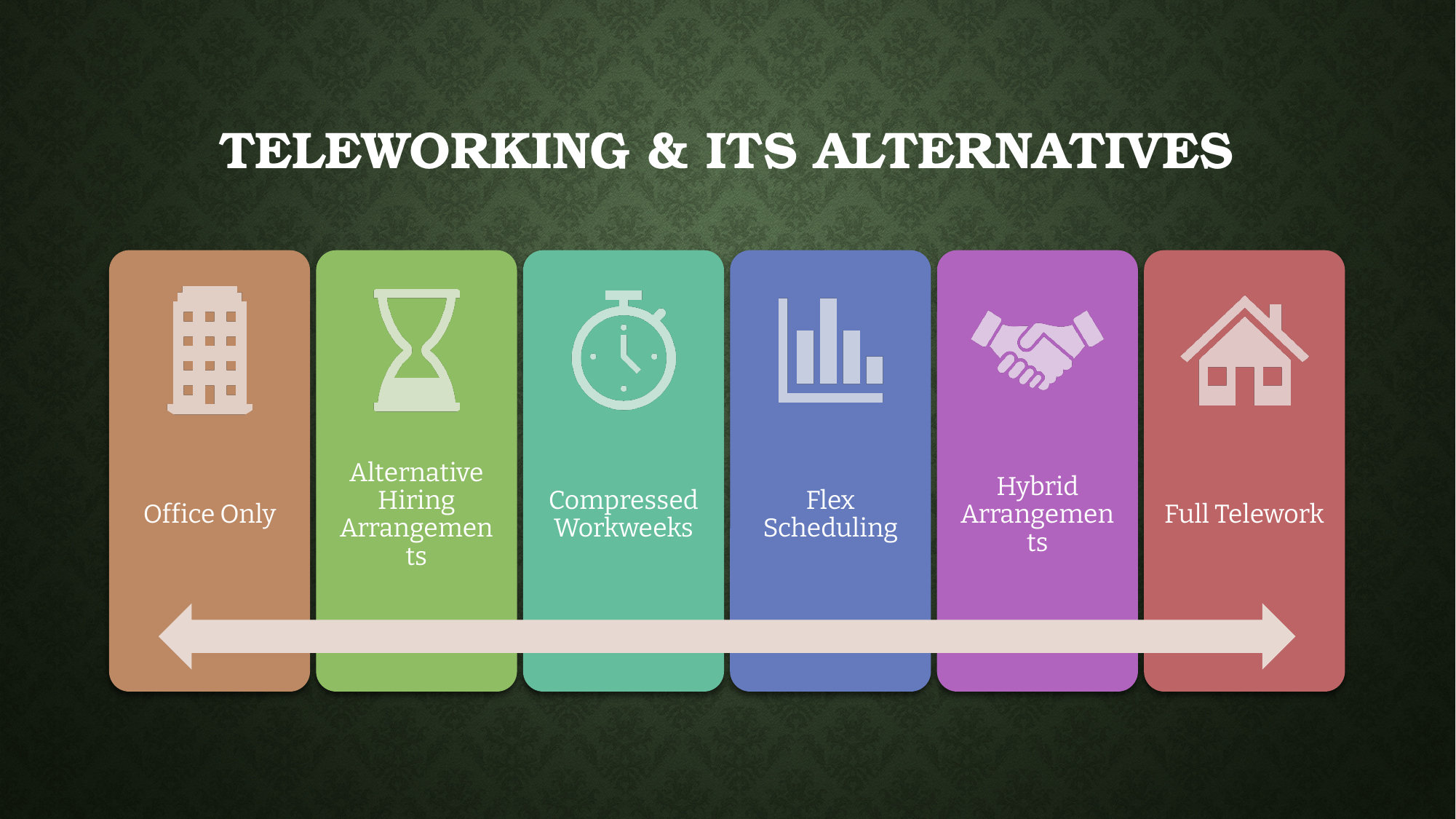

# Teleworking & Its Alternatives
Office Only
Alternative Hiring Arrangements
Compressed Workweeks
Flex Scheduling
Hybrid Arrangements
Full Telework